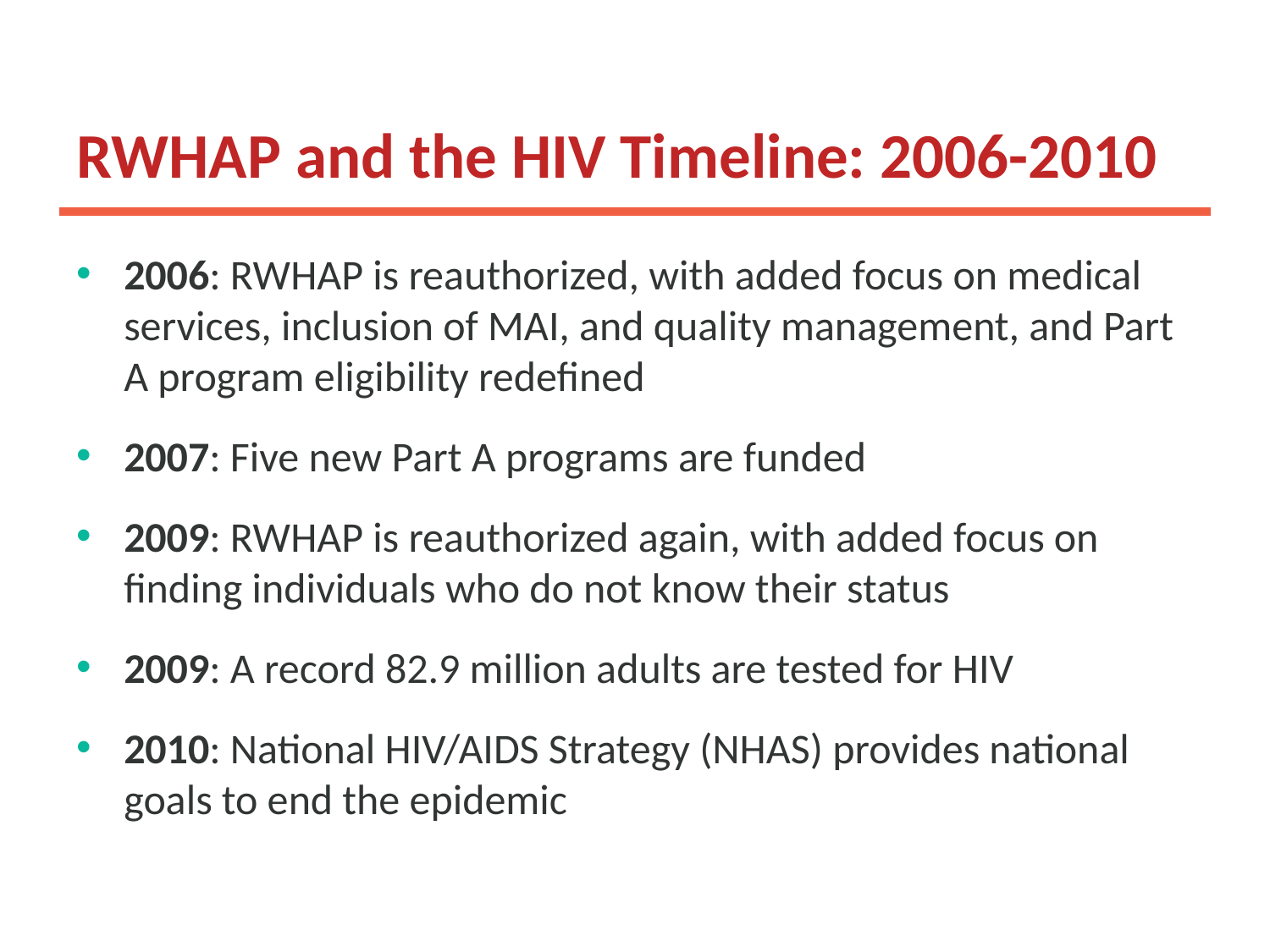

# RWHAP and the HIV Timeline: 2006-2010
2006: RWHAP is reauthorized, with added focus on medical services, inclusion of MAI, and quality management, and Part A program eligibility redefined
2007: Five new Part A programs are funded
2009: RWHAP is reauthorized again, with added focus on finding individuals who do not know their status
2009: A record 82.9 million adults are tested for HIV
2010: National HIV/AIDS Strategy (NHAS) provides national goals to end the epidemic